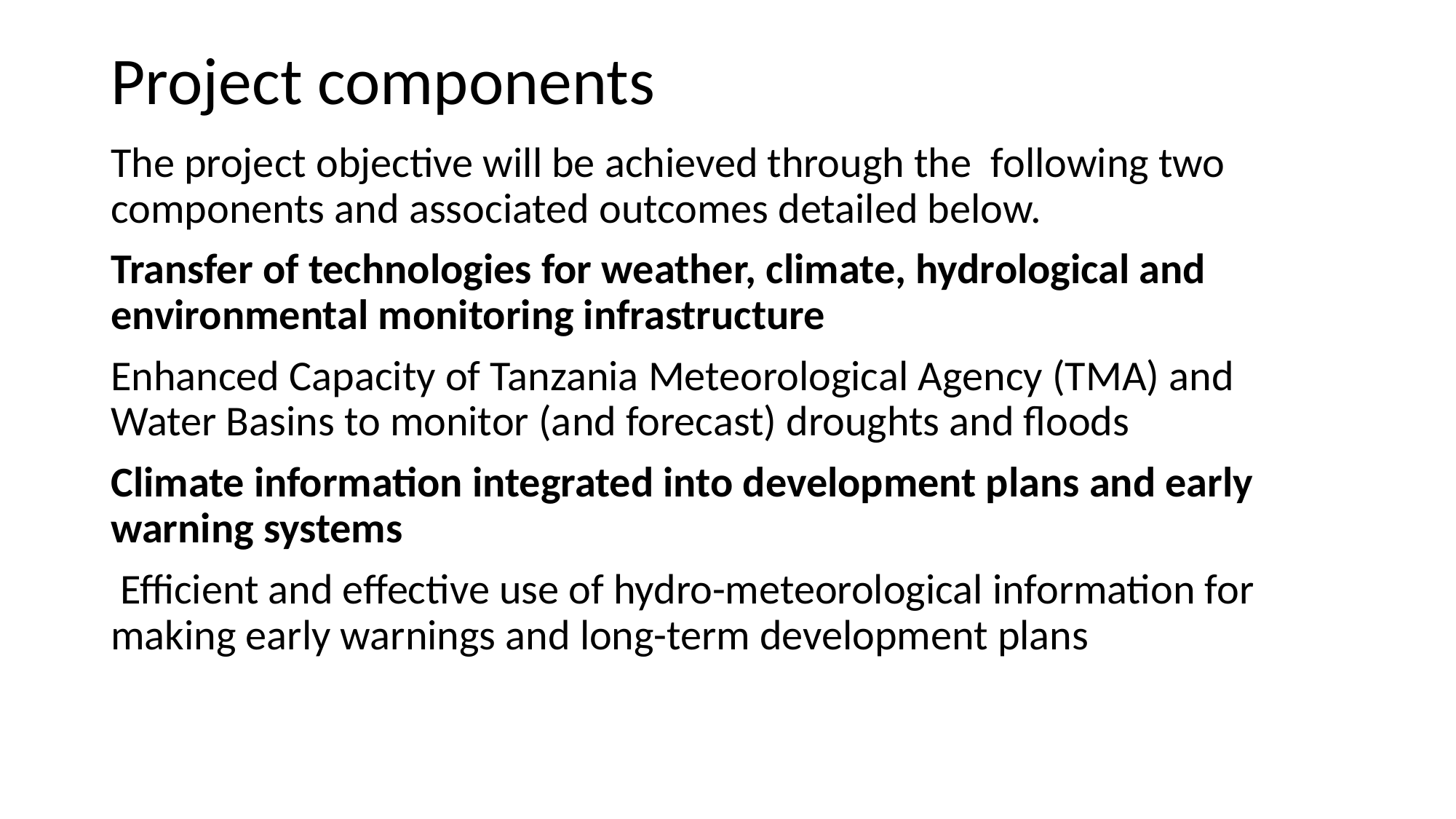

# Project components
The project objective will be achieved through the  following two components and associated outcomes detailed below.
Transfer of technologies for weather, climate, hydrological and environmental monitoring infrastructure
Enhanced Capacity of Tanzania Meteorological Agency (TMA) and Water Basins to monitor (and forecast) droughts and floods
Climate information integrated into development plans and early warning systems
 Efficient and effective use of hydro-meteorological information for making early warnings and long-term development plans